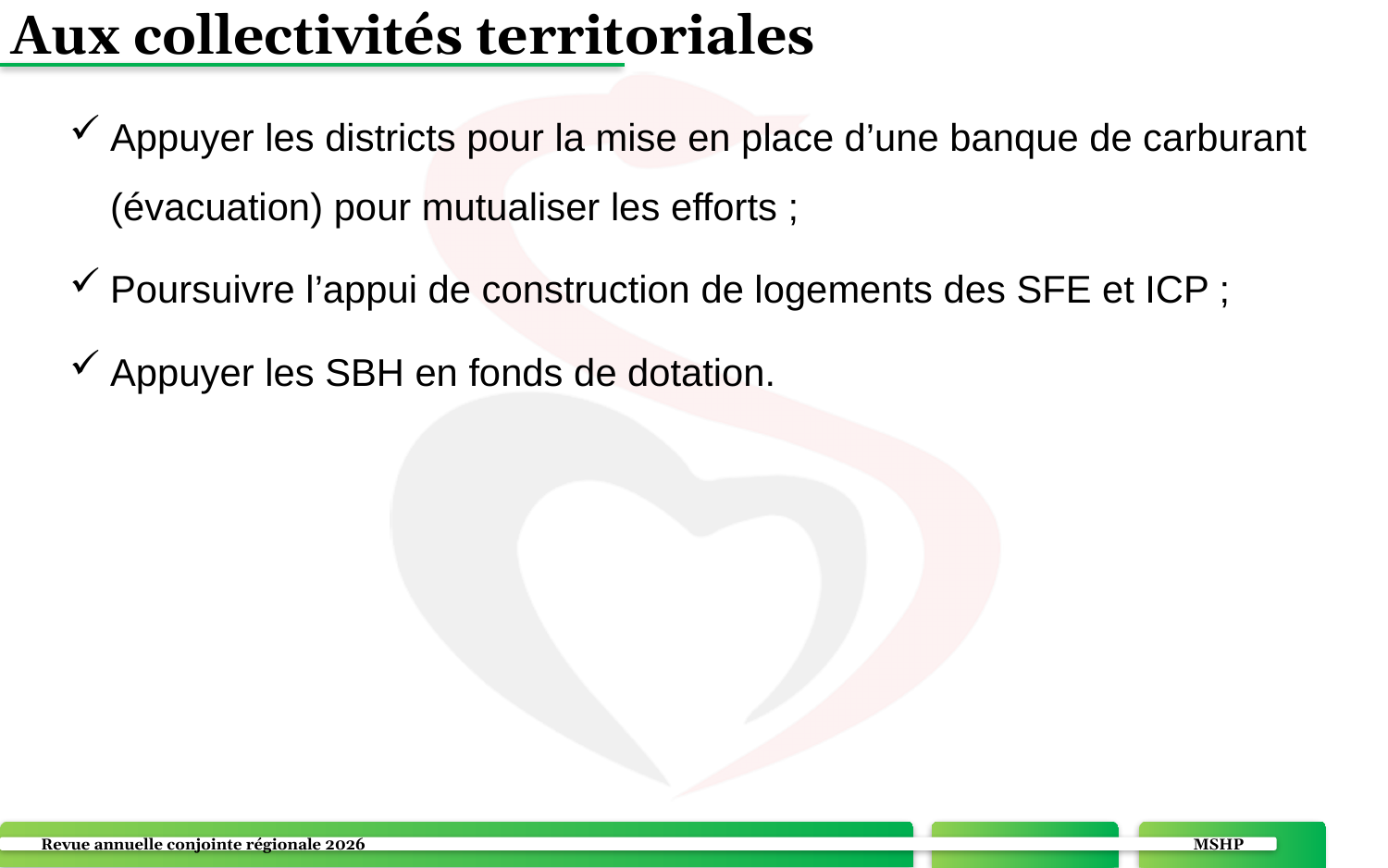

# Aux collectivités territoriales
Appuyer les districts pour la mise en place d’une banque de carburant (évacuation) pour mutualiser les efforts ;
Poursuivre l’appui de construction de logements des SFE et ICP ;
Appuyer les SBH en fonds de dotation.